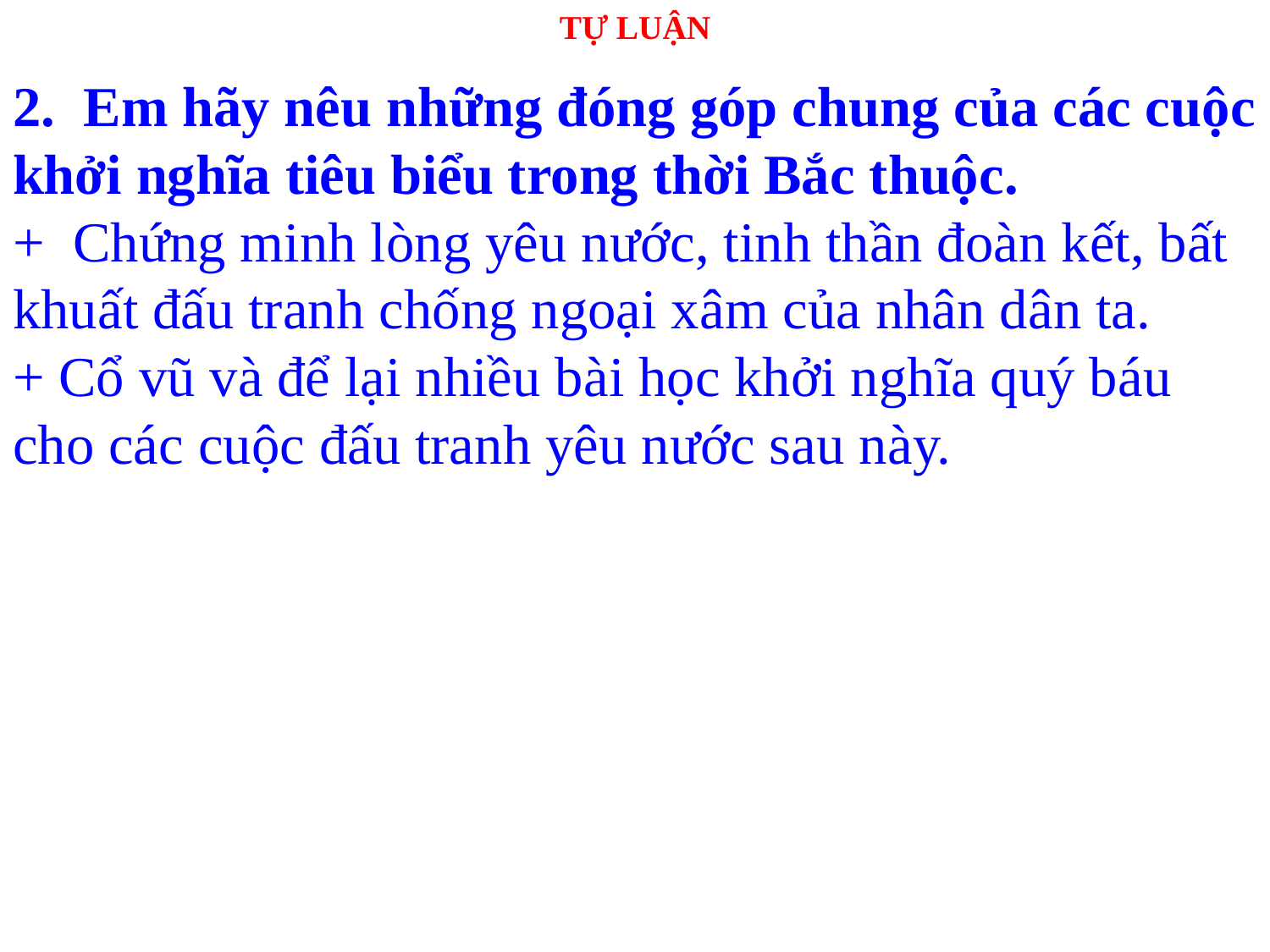

# TỰ LUẬN
2.  Em hãy nêu những đóng góp chung của các cuộc khởi nghĩa tiêu biểu trong thời Bắc thuộc.
+  Chứng minh lòng yêu nước, tinh thần đoàn kết, bất khuất đấu tranh chống ngoại xâm của nhân dân ta.
+ Cổ vũ và để lại nhiều bài học khởi nghĩa quý báu cho các cuộc đấu tranh yêu nước sau này.